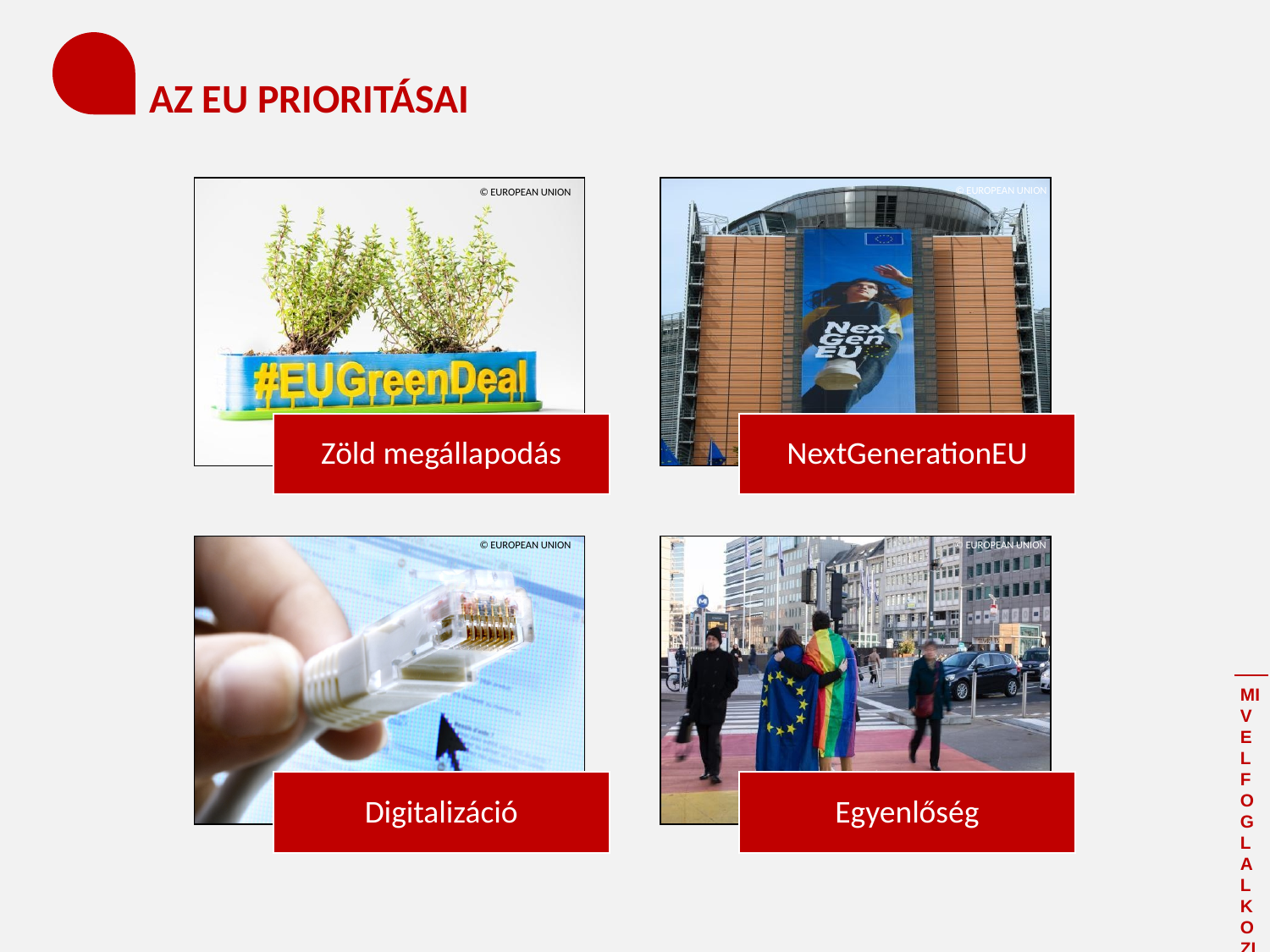

# AZ EU PRIORITÁSAI

© EUROPEAN UNION

Zöld megállapodás
NextGenerationEU

Digitalizáció
Egyenlőség
© EUROPEAN UNION
© EUROPEAN UNION
© EUROPEAN UNION

MIVEL FOGLALKOZIK AZ EU?